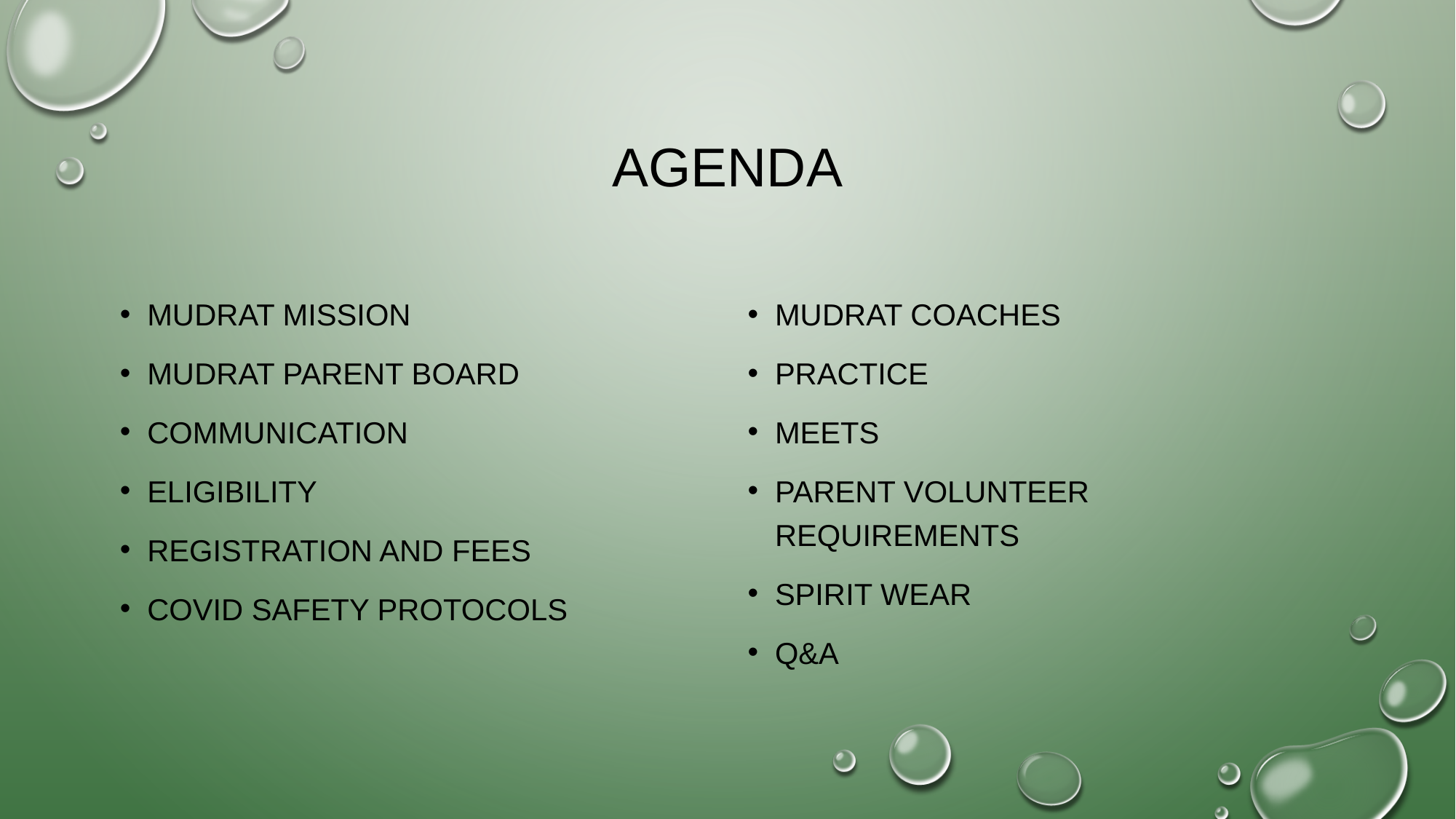

# Agenda
Mudrat MiSSION
Mudrat parent board
Communication
Eligibility
Registration and fees
Covid safety protocols

Mudrat coaches
Practice
meets
PARENT Volunteer requirements
Spirit wear
Q&A